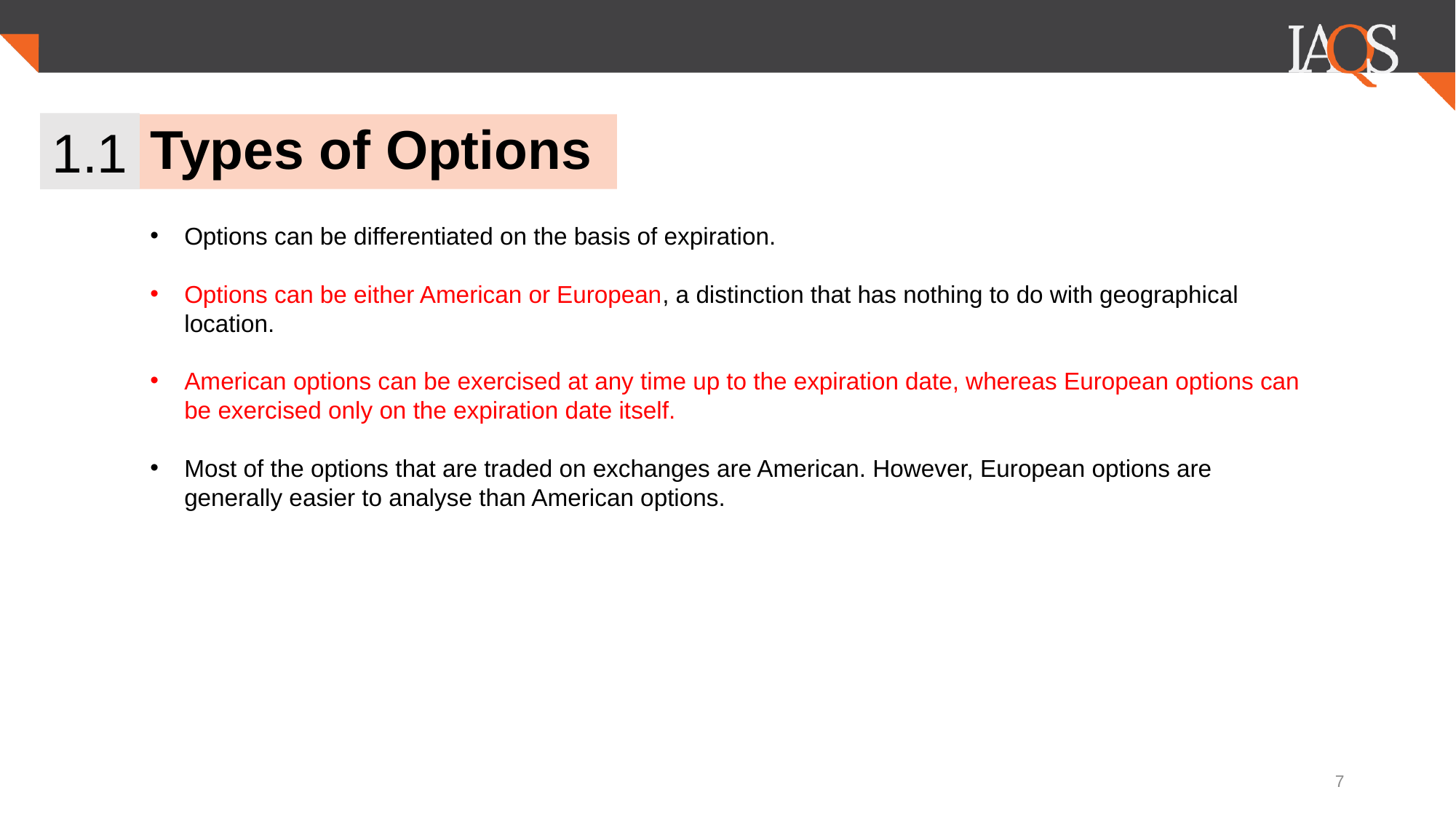

1.1
# Types of Options
Options can be differentiated on the basis of expiration.

Options can be either American or European, a distinction that has nothing to do with geographical location.

American options can be exercised at any time up to the expiration date, whereas European options can be exercised only on the expiration date itself.

Most of the options that are traded on exchanges are American. However, European options are generally easier to analyse than American options.
7